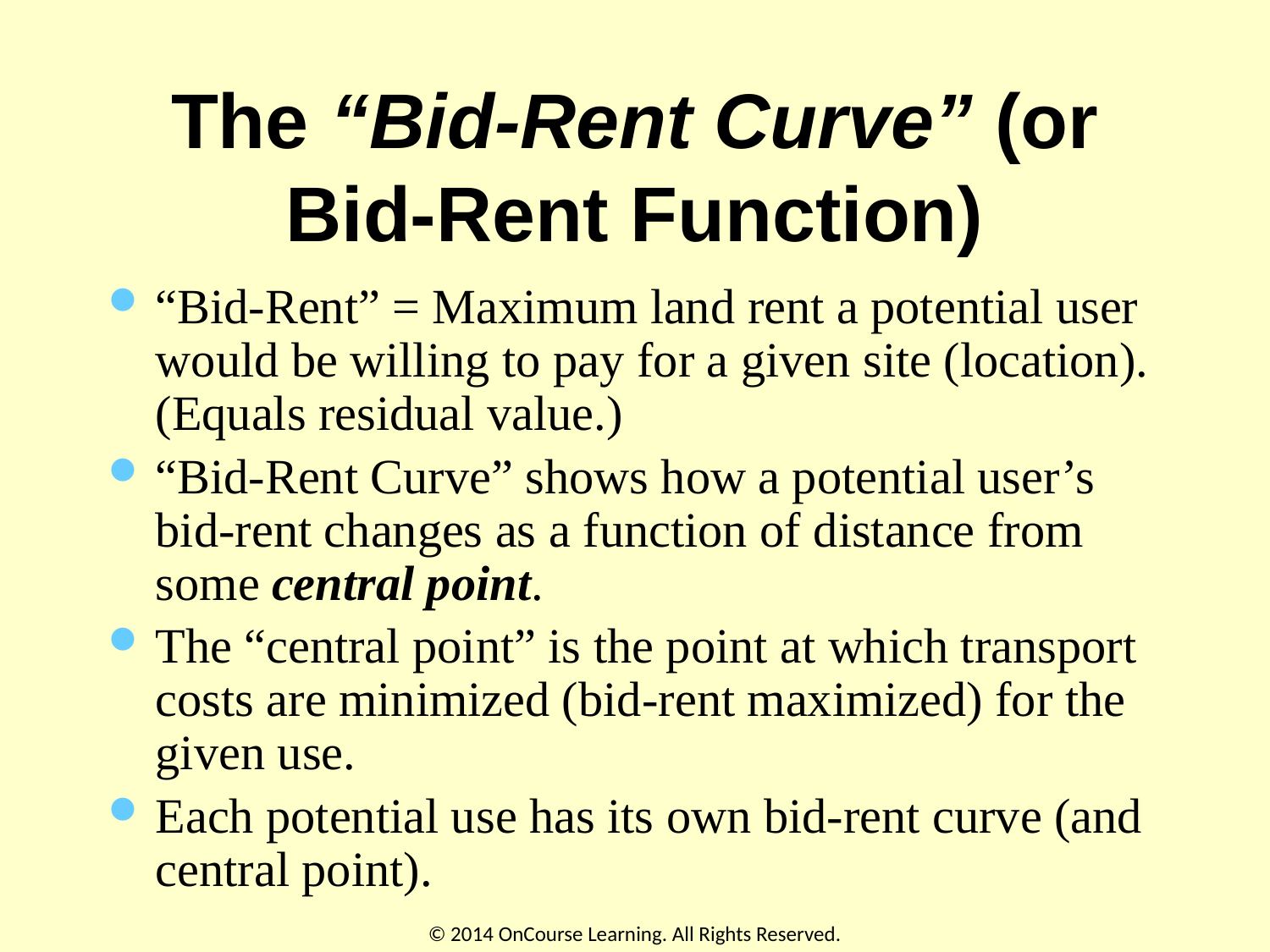

# The “Bid-Rent Curve” (or Bid-Rent Function)
“Bid-Rent” = Maximum land rent a potential user would be willing to pay for a given site (location). (Equals residual value.)
“Bid-Rent Curve” shows how a potential user’s bid-rent changes as a function of distance from some central point.
The “central point” is the point at which transport costs are minimized (bid-rent maximized) for the given use.
Each potential use has its own bid-rent curve (and central point).
© 2014 OnCourse Learning. All Rights Reserved.
18